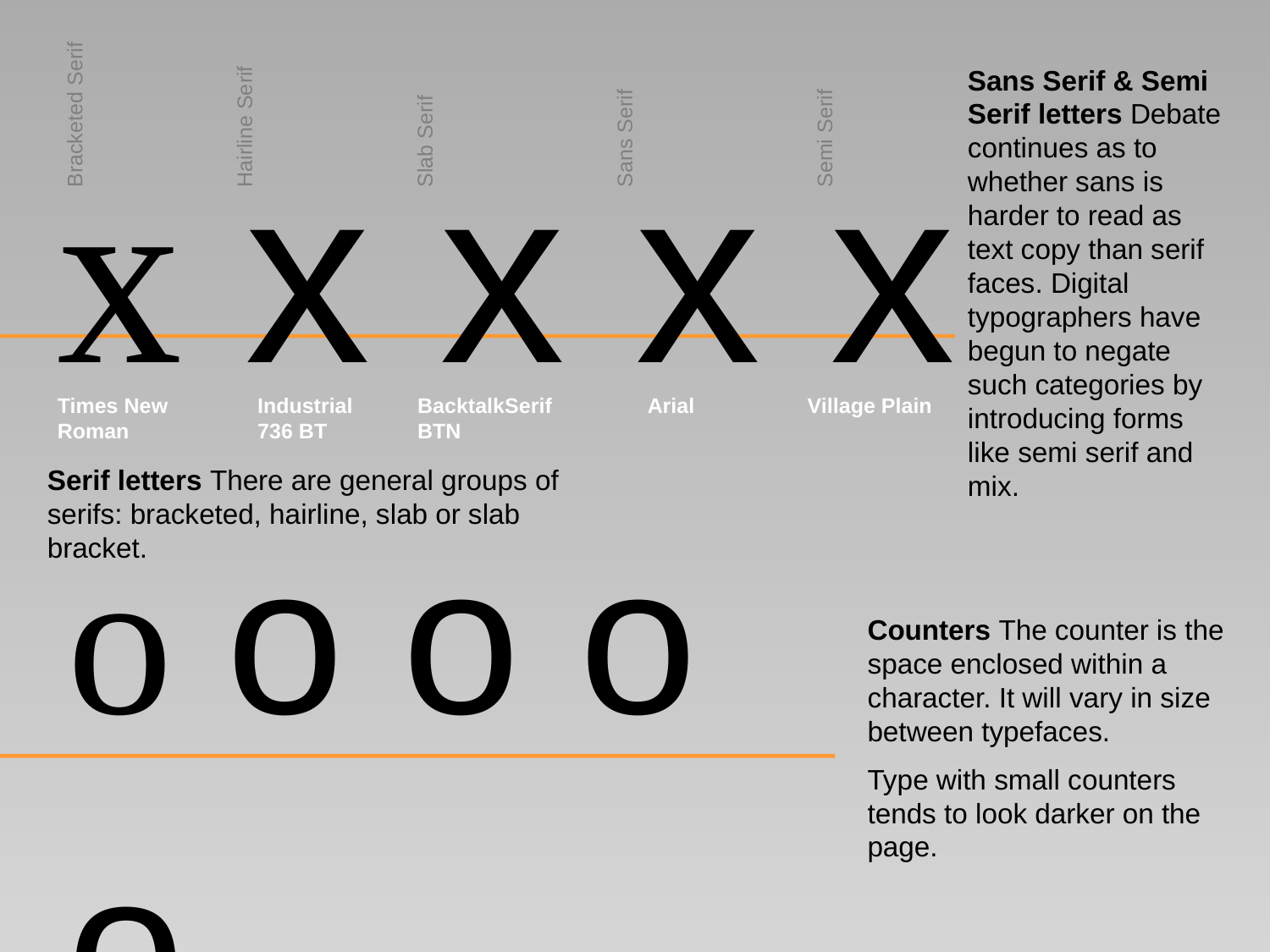

Sans Serif & Semi Serif letters Debate continues as to whether sans is harder to read as text copy than serif faces. Digital typographers have begun to negate such categories by introducing forms like semi serif and mix.

Bracketed Serif
Hairline Serif
Slab Serif
Sans Serif
Semi Serif
x x x x x

Times New Roman
Industrial 736 BT
BacktalkSerif BTN
Arial
Village Plain

Serif letters There are general groups of serifs: bracketed, hairline, slab or slab bracket.
o o o o o
Counters The counter is the space enclosed within a character. It will vary in size between typefaces.
Type with small counters tends to look darker on the page.